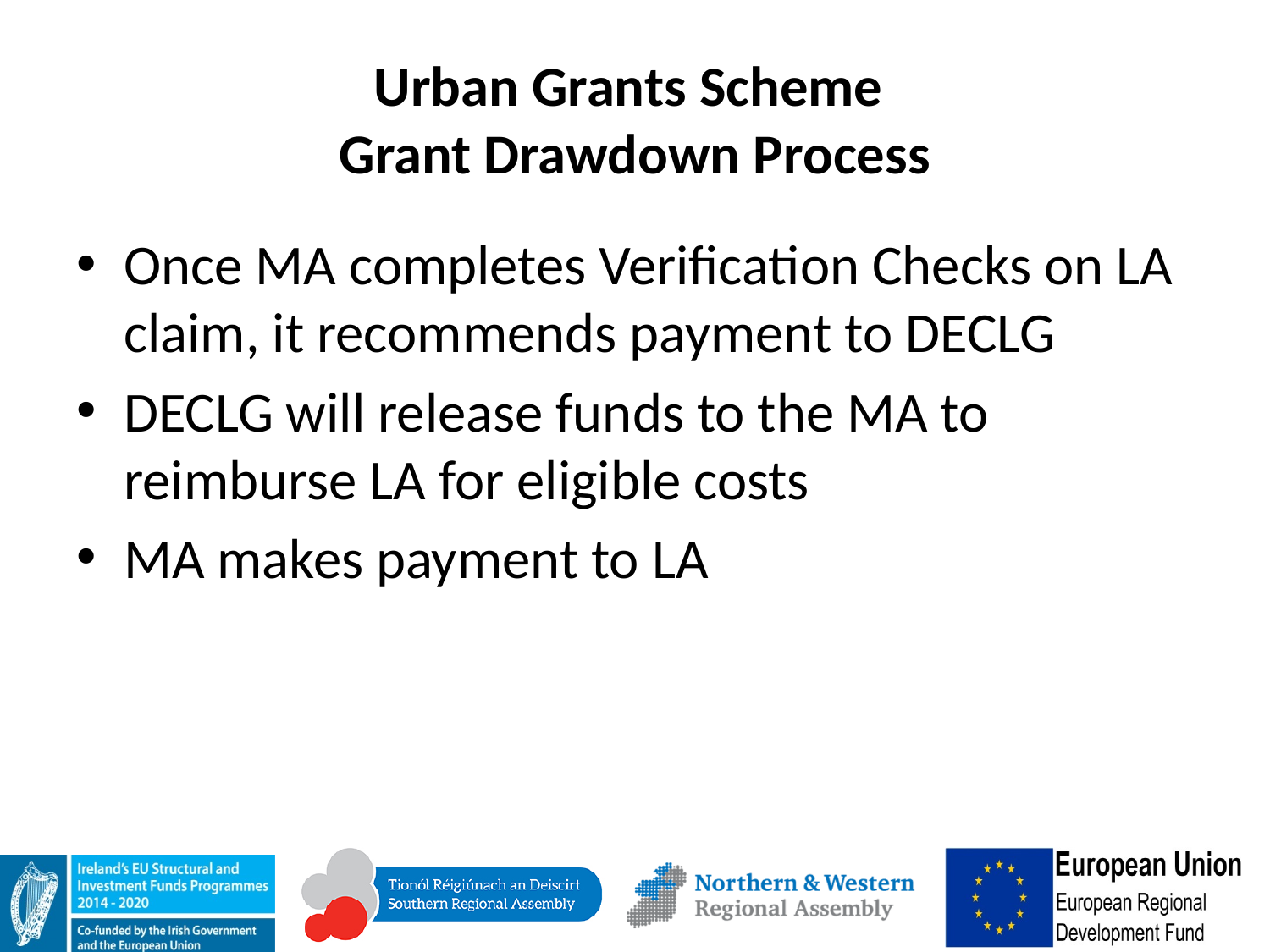

# Urban Grants Scheme Grant Drawdown Process
Once MA completes Verification Checks on LA claim, it recommends payment to DECLG
DECLG will release funds to the MA to reimburse LA for eligible costs
MA makes payment to LA